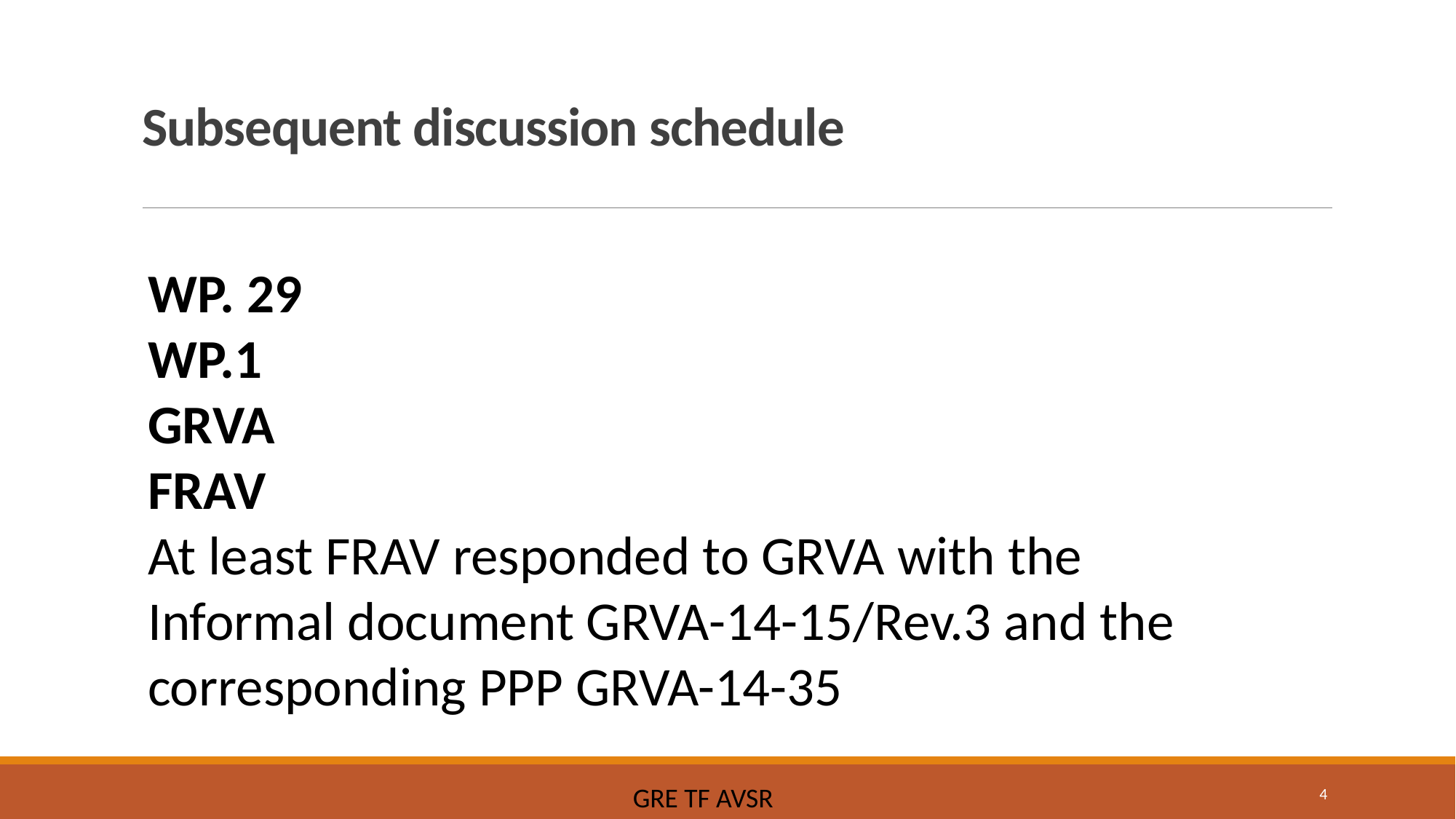

# Subsequent discussion schedule
WP. 29
WP.1
GRVA
FRAV
At least FRAV responded to GRVA with the
Informal document GRVA-14-15/Rev.3 and the corresponding PPP GRVA-14-35
4